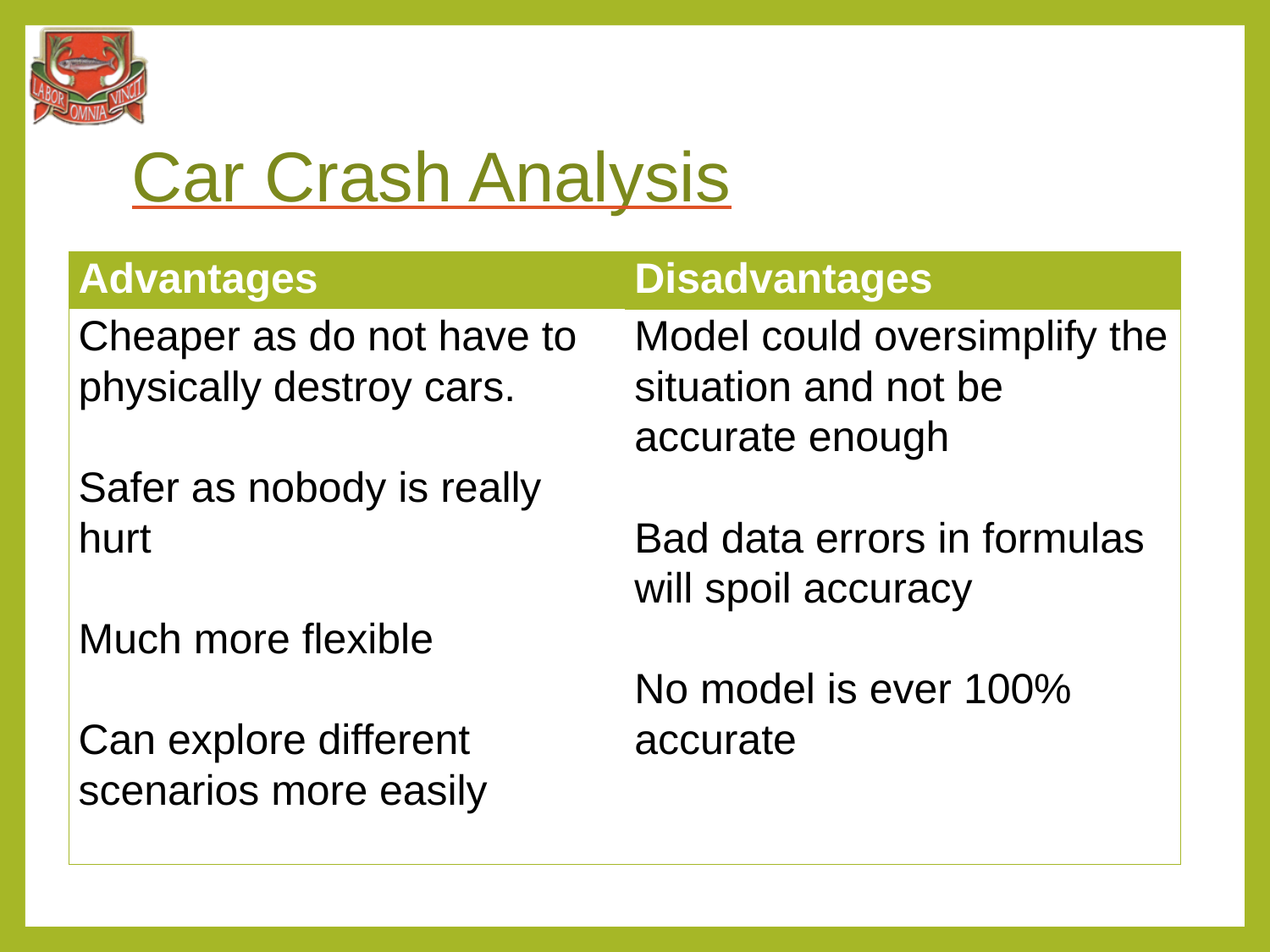

# Car Crash Analysis
| Advantages | Disadvantages |
| --- | --- |
| Cheaper as do not have to physically destroy cars.   Safer as nobody is really hurt   Much more flexible   Can explore different scenarios more easily | Model could oversimplify the situation and not be accurate enough   Bad data errors in formulas will spoil accuracy   No model is ever 100% accurate |